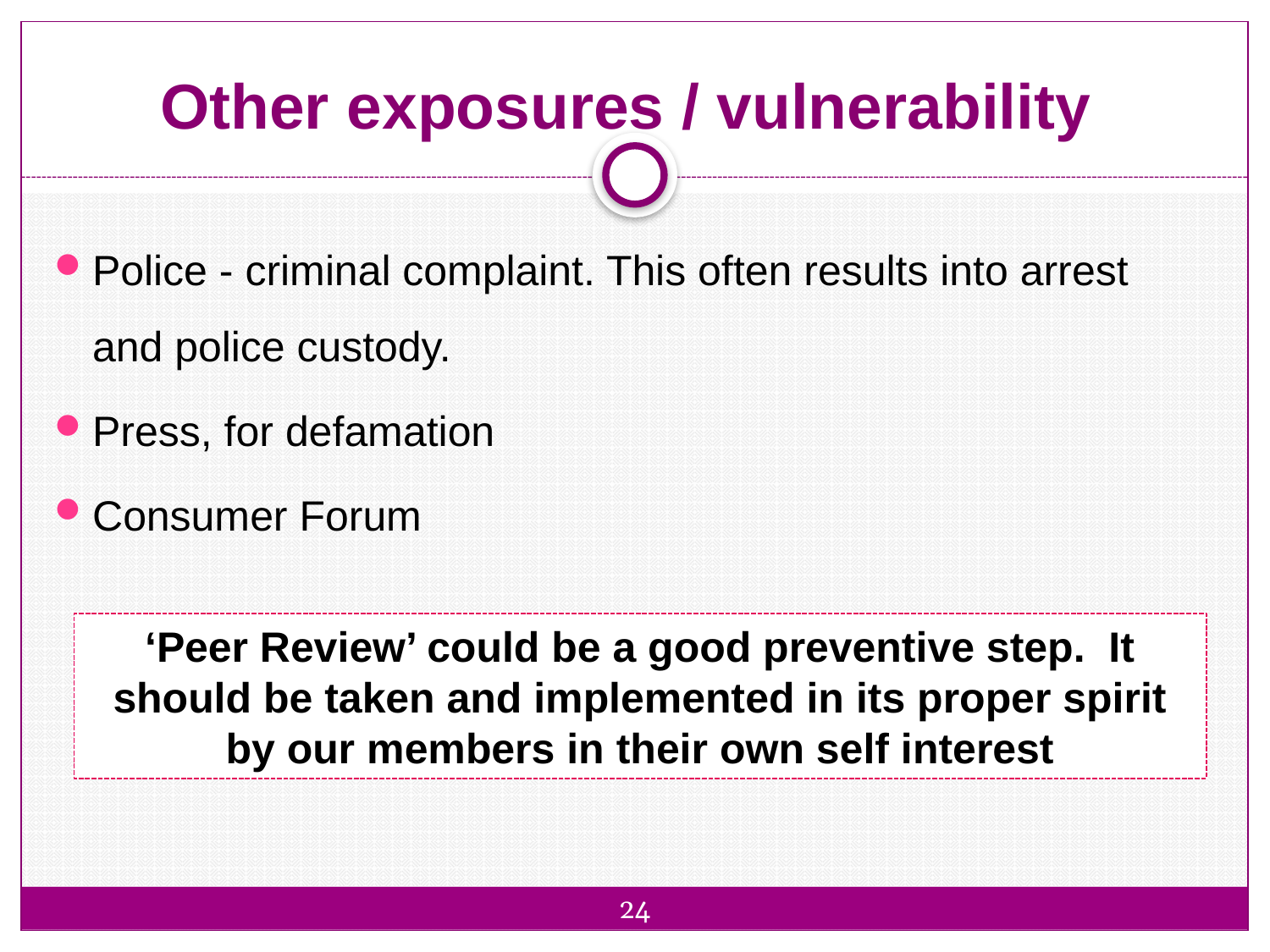

# Other exposures / vulnerability
24
Police - criminal complaint. This often results into arrest and police custody.
Press, for defamation
Consumer Forum

‘Peer Review’ could be a good preventive step.  It should be taken and implemented in its proper spirit by our members in their own self interest